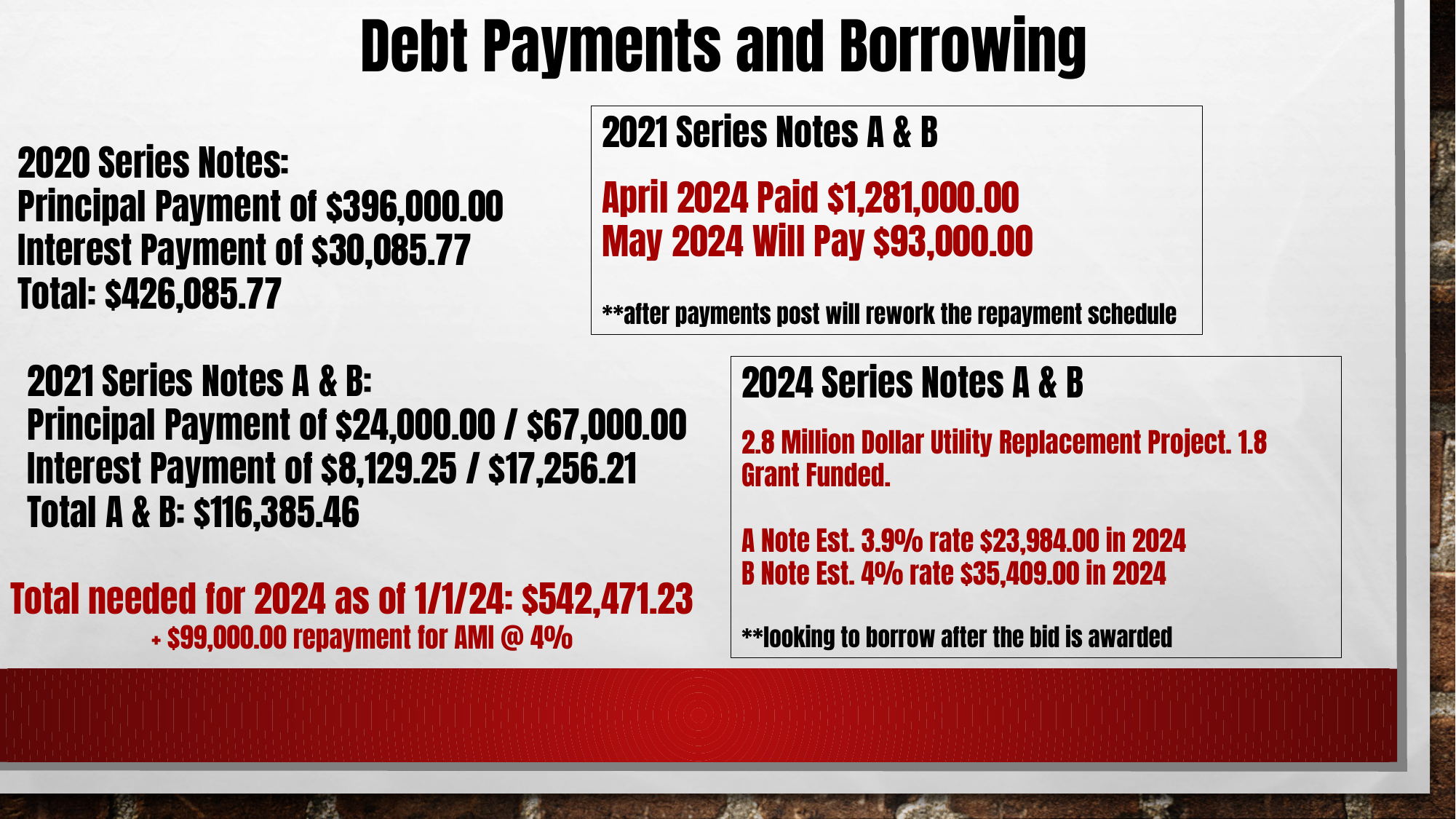

Debt Payments and Borrowing
2021 Series Notes A & B

April 2024 Paid $1,281,000.00
May 2024 Will Pay $93,000.00

**after payments post will rework the repayment schedule
2020 Series Notes:
Principal Payment of $396,000.00
Interest Payment of $30,085.77
Total: $426,085.77
2021 Series Notes A & B:
Principal Payment of $24,000.00 / $67,000.00
Interest Payment of $8,129.25 / $17,256.21
Total A & B: $116,385.46
2024 Series Notes A & B

2.8 Million Dollar Utility Replacement Project. 1.8 Grant Funded.

A Note Est. 3.9% rate $23,984.00 in 2024
B Note Est. 4% rate $35,409.00 in 2024

**looking to borrow after the bid is awarded
Total needed for 2024 as of 1/1/24: $542,471.23
+ $99,000.00 repayment for AMI @ 4%